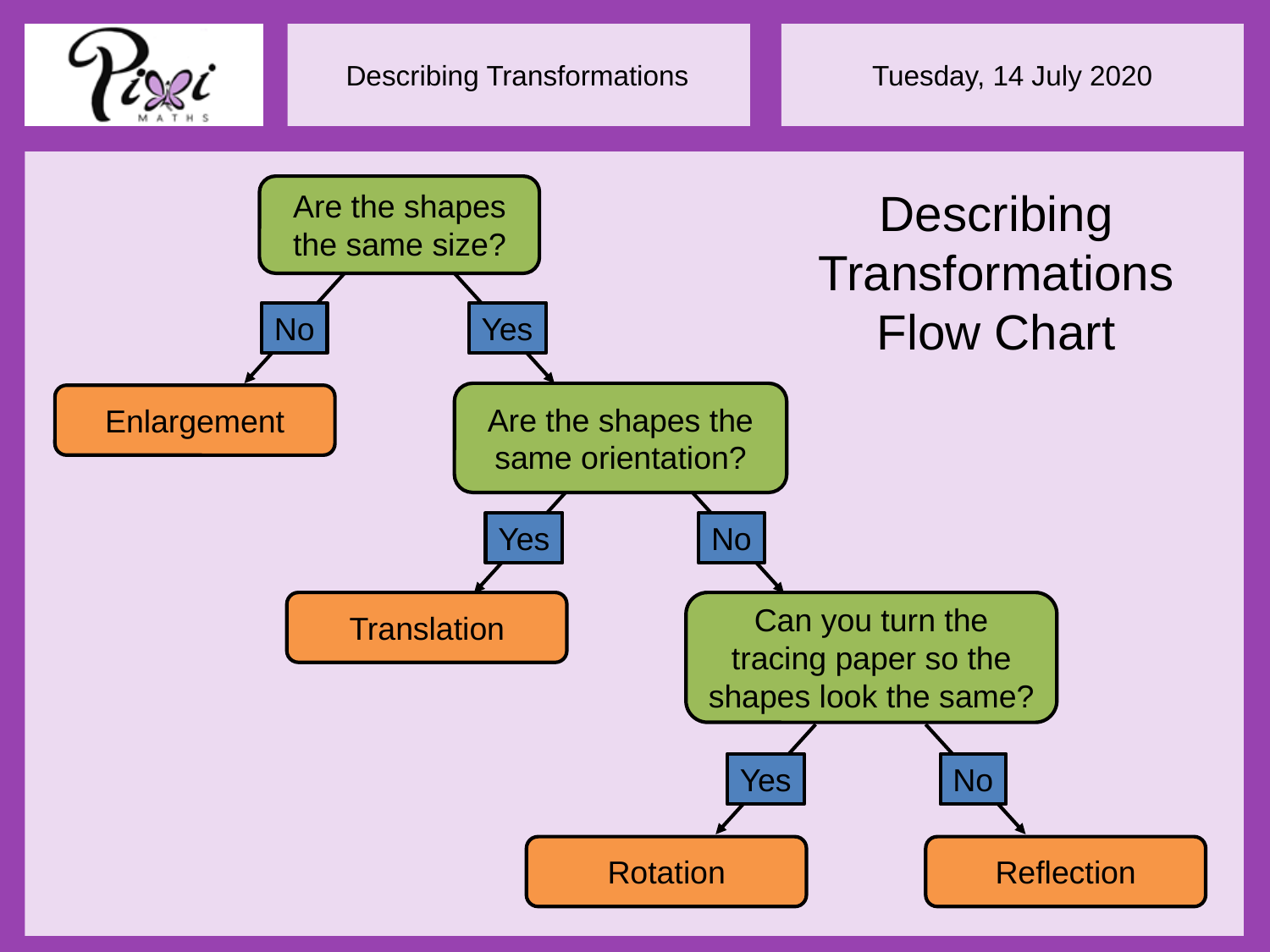

Describing Transformations Flow Chart
Are the shapes the same size?
Yes
No
Are the shapes the same orientation?
Enlargement
No
Yes
Can you turn the tracing paper so the shapes look the same?
Translation
No
Yes
Reflection
Rotation